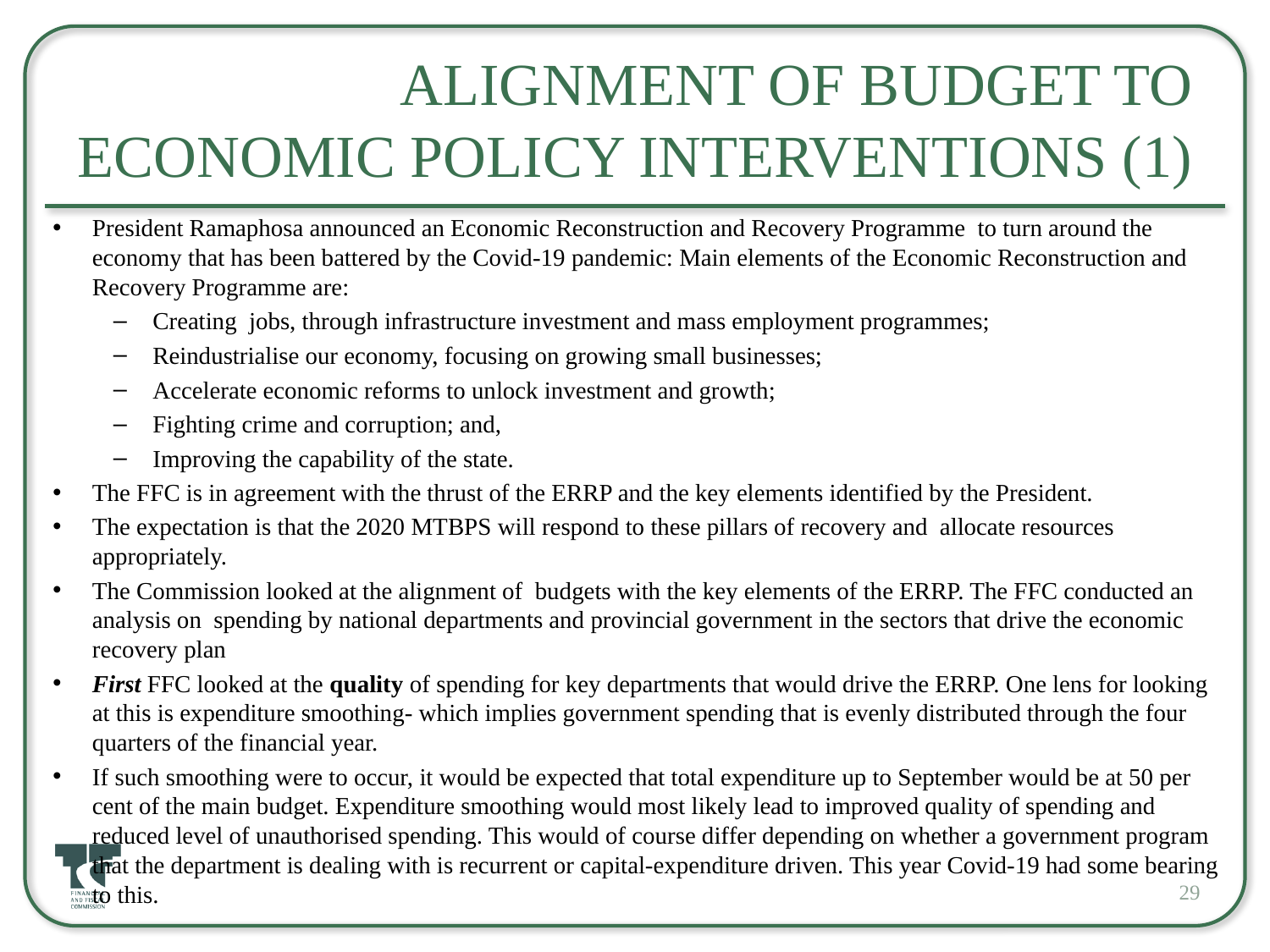

# Alignment of Budget to Economic Policy Interventions (1)
President Ramaphosa announced an Economic Reconstruction and Recovery Programme  to turn around the economy that has been battered by the Covid-19 pandemic: Main elements of the Economic Reconstruction and Recovery Programme are:
Creating  jobs, through infrastructure investment and mass employment programmes;
Reindustrialise our economy, focusing on growing small businesses;
Accelerate economic reforms to unlock investment and growth;
Fighting crime and corruption; and,
Improving the capability of the state.
The FFC is in agreement with the thrust of the ERRP and the key elements identified by the President.
The expectation is that the 2020 MTBPS will respond to these pillars of recovery and  allocate resources appropriately.
The Commission looked at the alignment of  budgets with the key elements of the ERRP. The FFC conducted an  analysis on  spending by national departments and provincial government in the sectors that drive the economic recovery plan
First FFC looked at the quality of spending for key departments that would drive the ERRP. One lens for looking at this is expenditure smoothing- which implies government spending that is evenly distributed through the four quarters of the financial year.
If such smoothing were to occur, it would be expected that total expenditure up to September would be at 50 per cent of the main budget. Expenditure smoothing would most likely lead to improved quality of spending and reduced level of unauthorised spending. This would of course differ depending on whether a government program that the department is dealing with is recurrent or capital-expenditure driven. This year Covid-19 had some bearing to this.

29